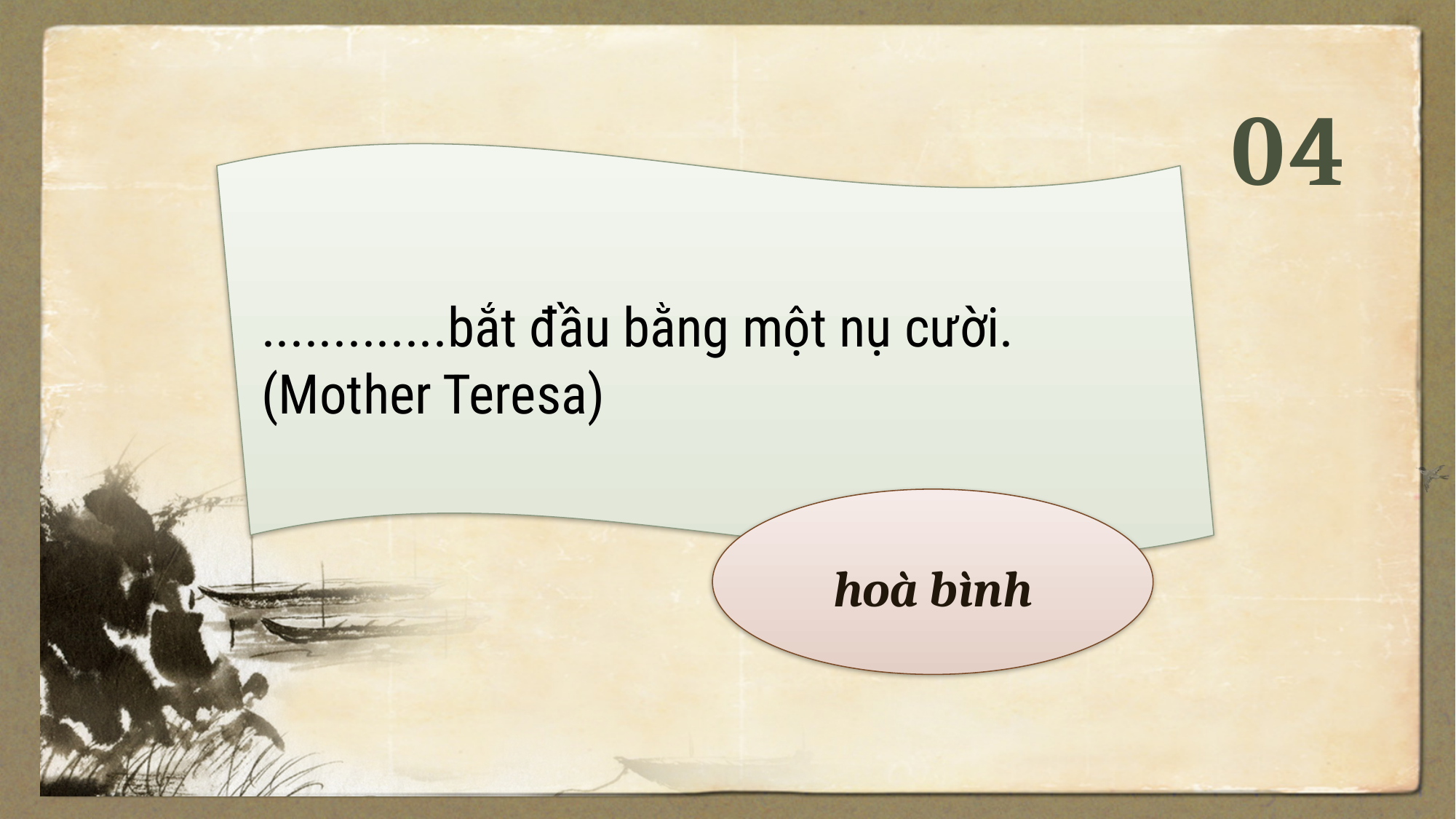

04
.............bắt đầu bằng một nụ cười.
(Mother Teresa)
hoà bình